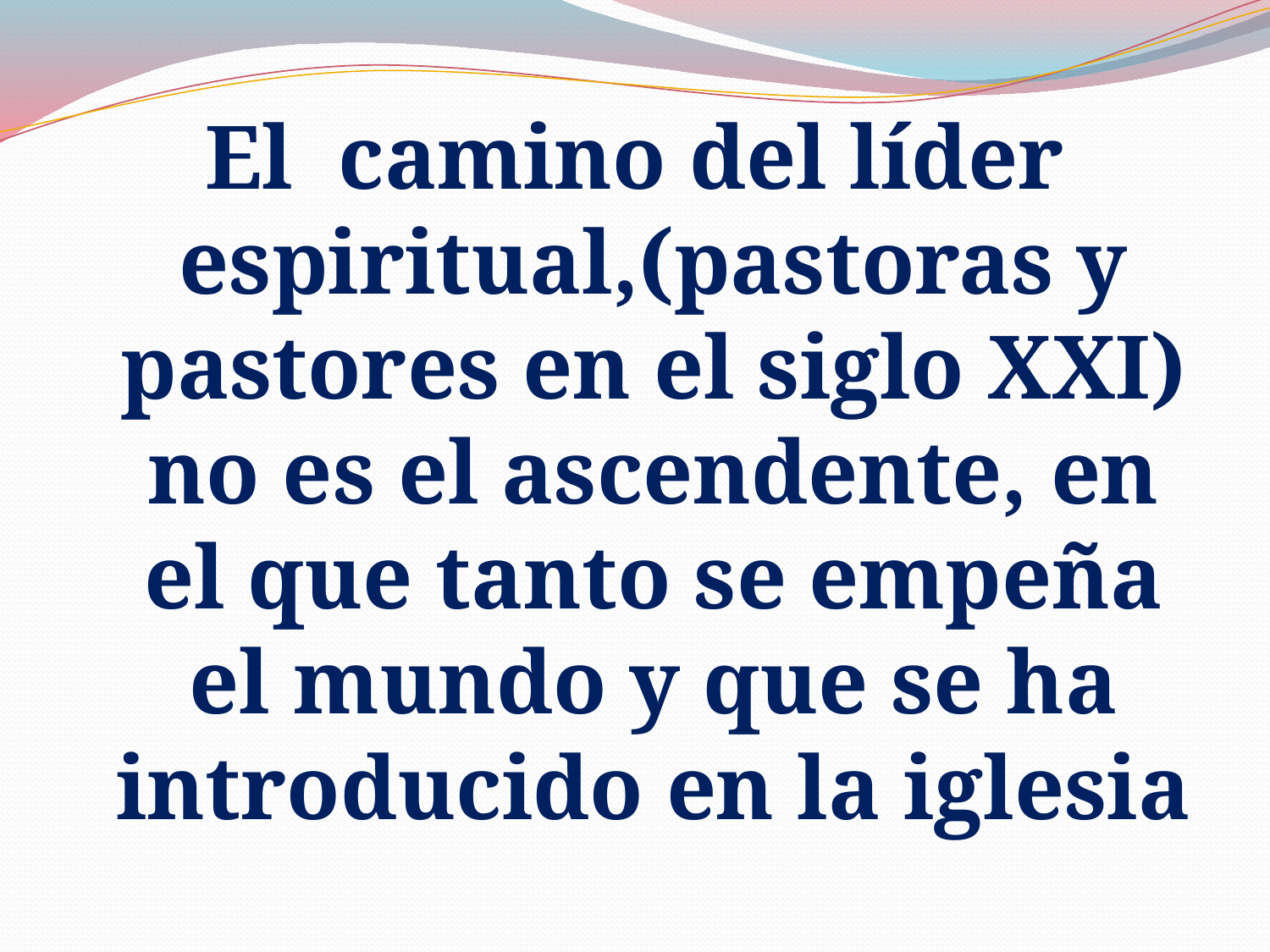

El  camino del líder espiritual,(pastoras y pastores en el siglo XXI) no es el ascendente, en el que tanto se empeña el mundo y que se ha introducido en la iglesia